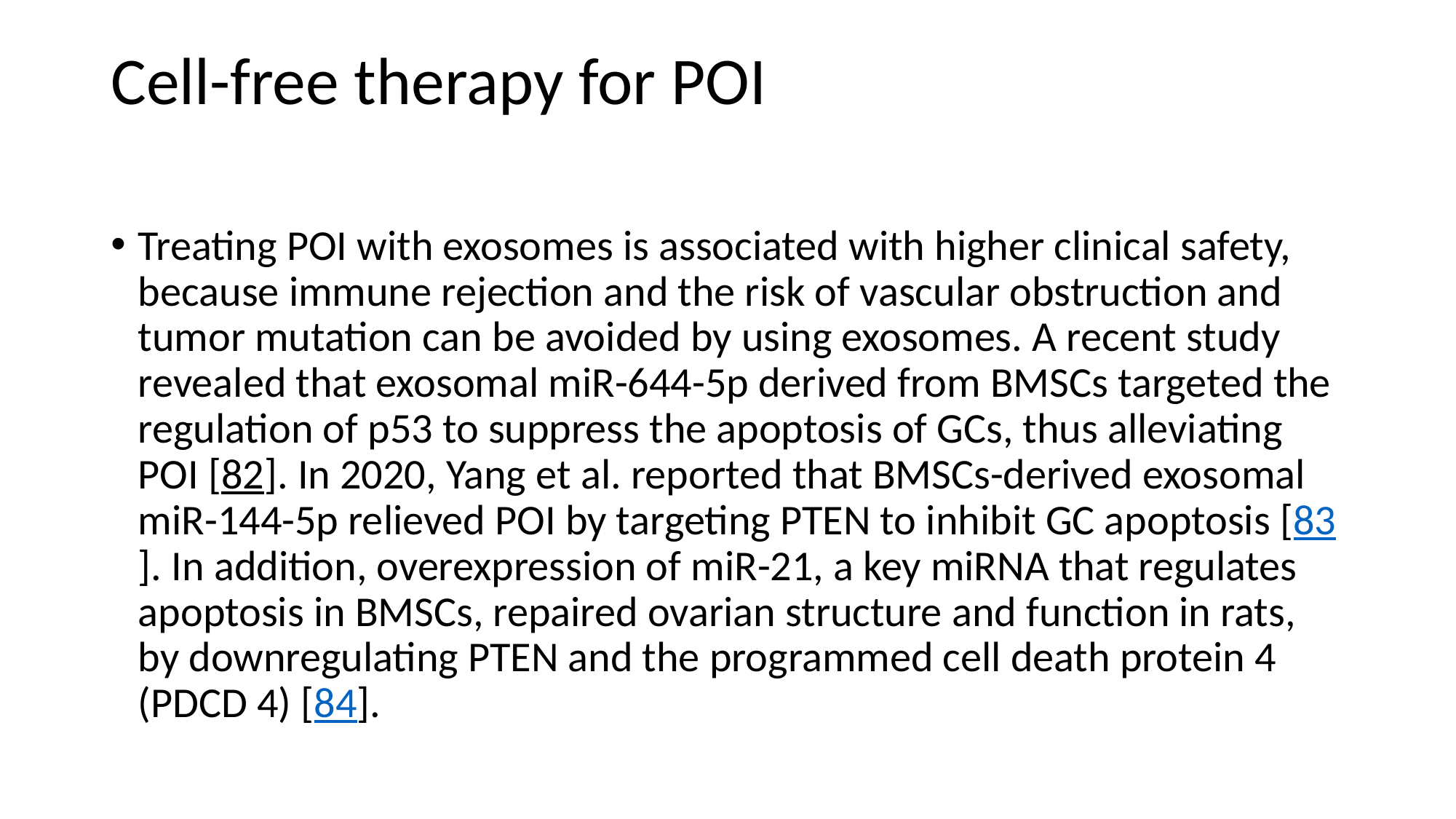

# Cell-free therapy for POI
Treating POI with exosomes is associated with higher clinical safety, because immune rejection and the risk of vascular obstruction and tumor mutation can be avoided by using exosomes. A recent study revealed that exosomal miR-644-5p derived from BMSCs targeted the regulation of p53 to suppress the apoptosis of GCs, thus alleviating POI [82]. In 2020, Yang et al. reported that BMSCs-derived exosomal miR-144-5p relieved POI by targeting PTEN to inhibit GC apoptosis [83]. In addition, overexpression of miR-21, a key miRNA that regulates apoptosis in BMSCs, repaired ovarian structure and function in rats, by downregulating PTEN and the programmed cell death protein 4 (PDCD 4) [84].